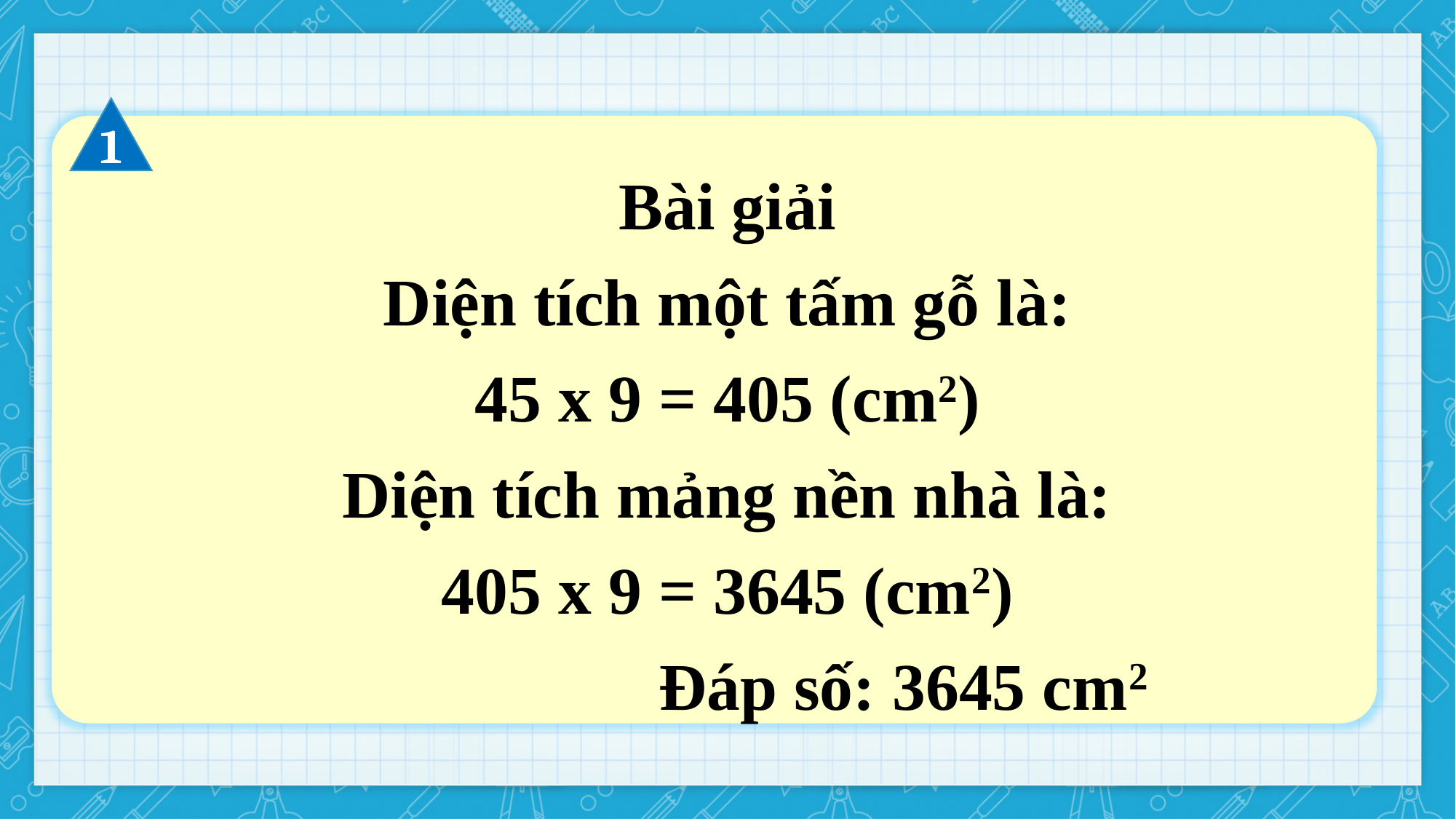

1
1

Bài giải
Diện tích một tấm gỗ là:
45 x 9 = 405 (cm2)
Diện tích mảng nền nhà là:
405 x 9 = 3645 (cm2)
                     Đáp số: 3645 cm2